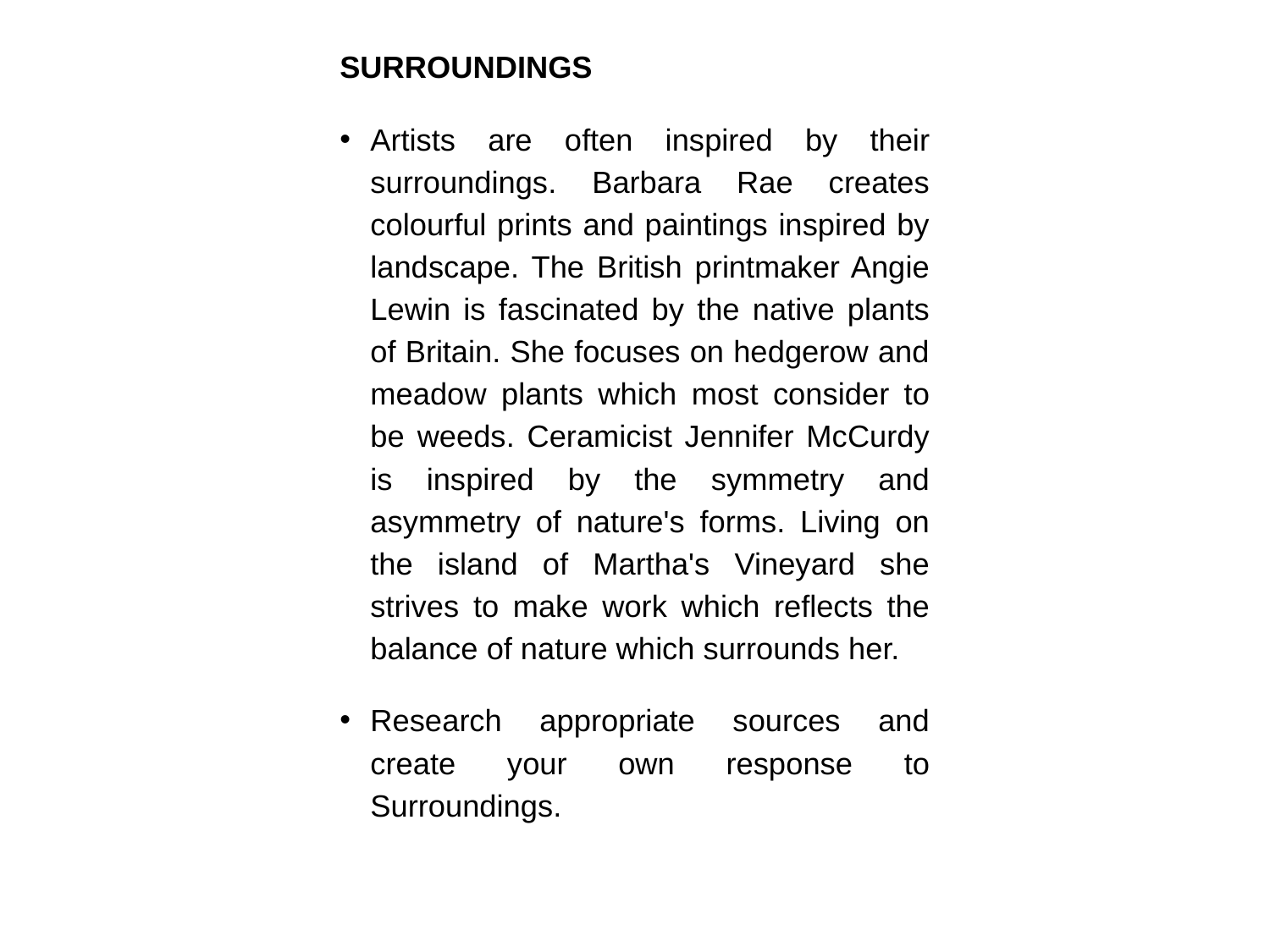

SURROUNDINGS
Artists are often inspired by their surroundings. Barbara Rae creates colourful prints and paintings inspired by landscape. The British printmaker Angie Lewin is fascinated by the native plants of Britain. She focuses on hedgerow and meadow plants which most consider to be weeds. Ceramicist Jennifer McCurdy is inspired by the symmetry and asymmetry of nature's forms. Living on the island of Martha's Vineyard she strives to make work which reflects the balance of nature which surrounds her.
Research appropriate sources and create your own response to Surroundings.